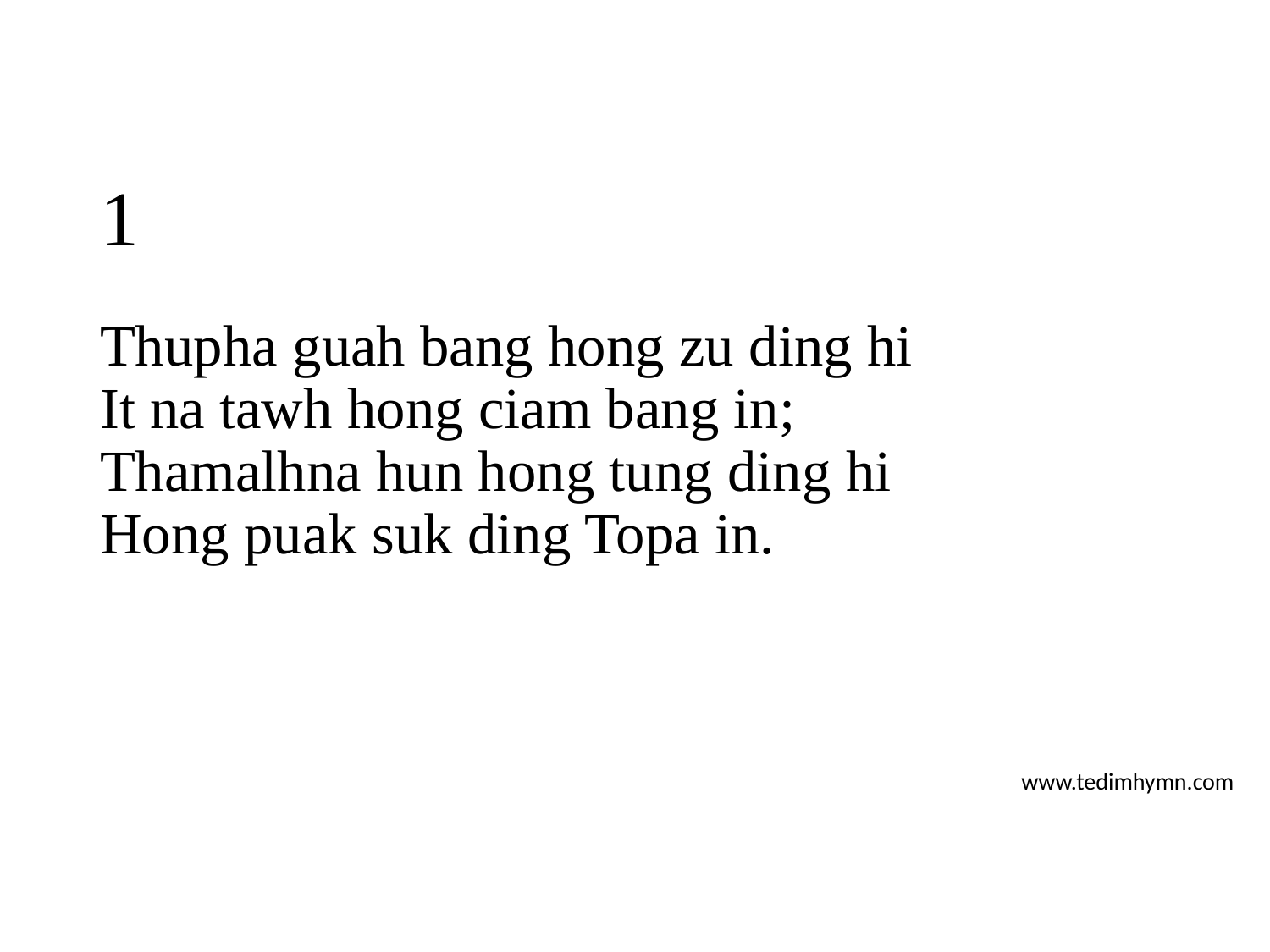

# 1
Thupha guah bang hong zu ding hi
It na tawh hong ciam bang in;
Thamalhna hun hong tung ding hi
Hong puak suk ding Topa in.
www.tedimhymn.com